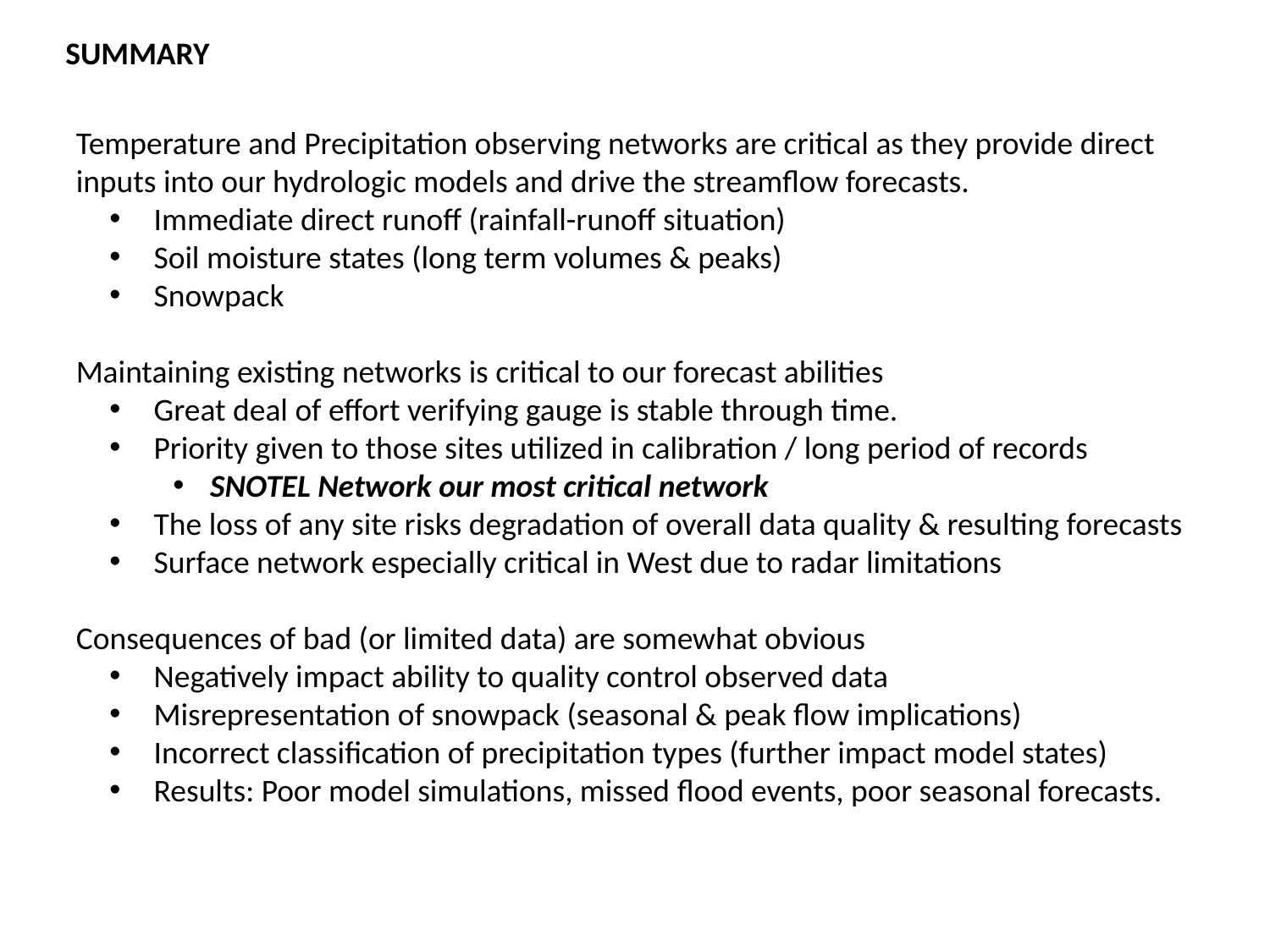

SUMMARY

Temperature and Precipitation observing networks are critical as they provide direct inputs into our hydrologic models and drive the streamflow forecasts.
  Immediate direct runoff (rainfall-runoff situation)
  Soil moisture states (long term volumes & peaks)
  Snowpack

Maintaining existing networks is critical to our forecast abilities
  Great deal of effort verifying gauge is stable through time.
  Priority given to those sites utilized in calibration / long period of records
 SNOTEL Network our most critical network
  The loss of any site risks degradation of overall data quality & resulting forecasts
  Surface network especially critical in West due to radar limitations

Consequences of bad (or limited data) are somewhat obvious
  Negatively impact ability to quality control observed data
  Misrepresentation of snowpack (seasonal & peak flow implications)
  Incorrect classification of precipitation types (further impact model states)
  Results: Poor model simulations, missed flood events, poor seasonal forecasts.